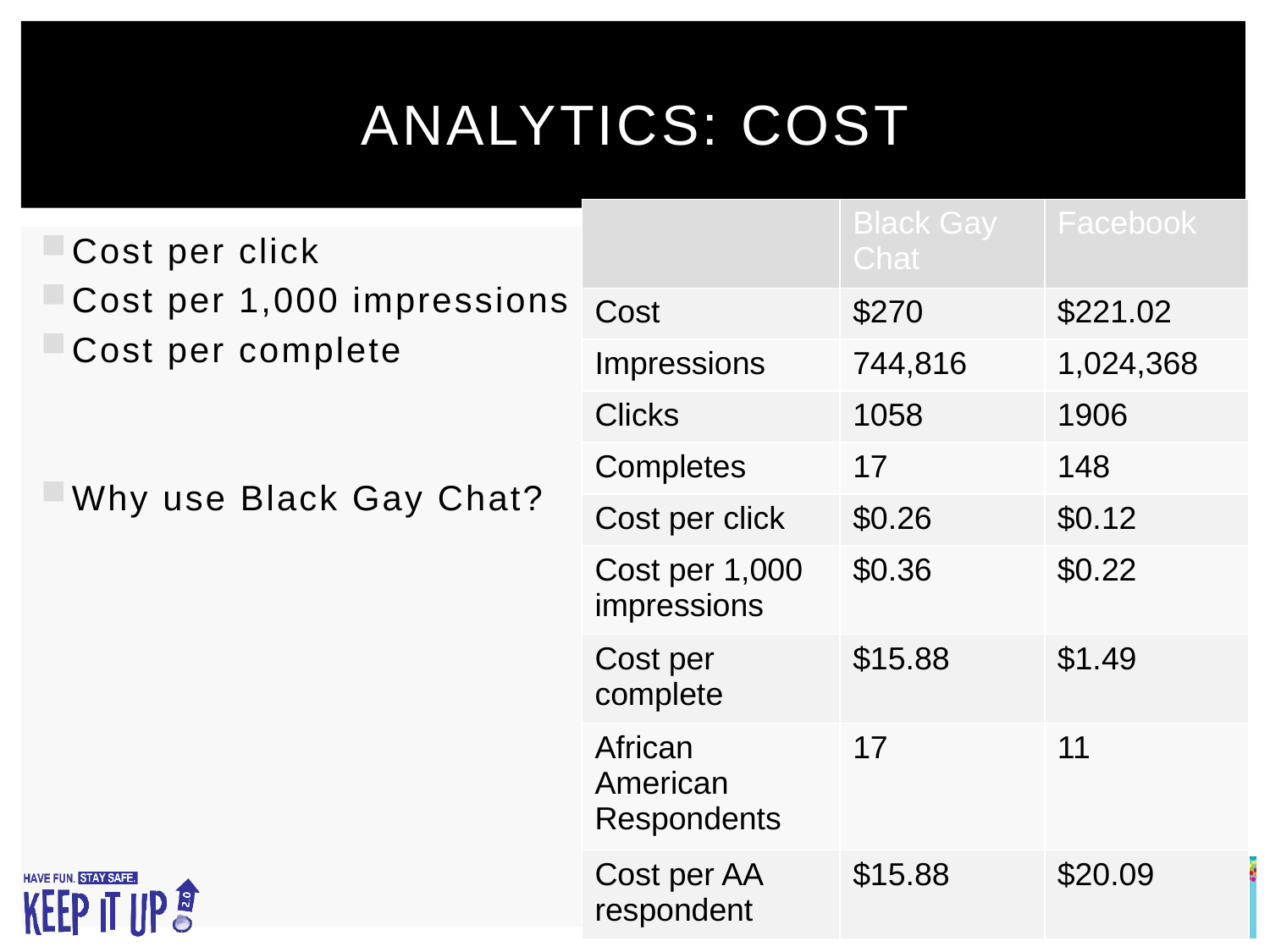

# Analytics: Cost
|  | Black Gay Chat | Facebook |
| --- | --- | --- |
| Cost | $270 | $221.02 |
| Impressions | 744,816 | 1,024,368 |
| Clicks | 1058 | 1906 |
| Completes | 17 | 148 |
| Cost per click | $0.26 | $0.12 |
| Cost per 1,000 impressions | $0.36 | $0.22 |
| Cost per complete | $15.88 | $1.49 |
| African American Respondents | 17 | 11 |
| Cost per AA respondent | $15.88 | $20.09 |
Cost per click
Cost per 1,000 impressions
Cost per complete

Why use Black Gay Chat?